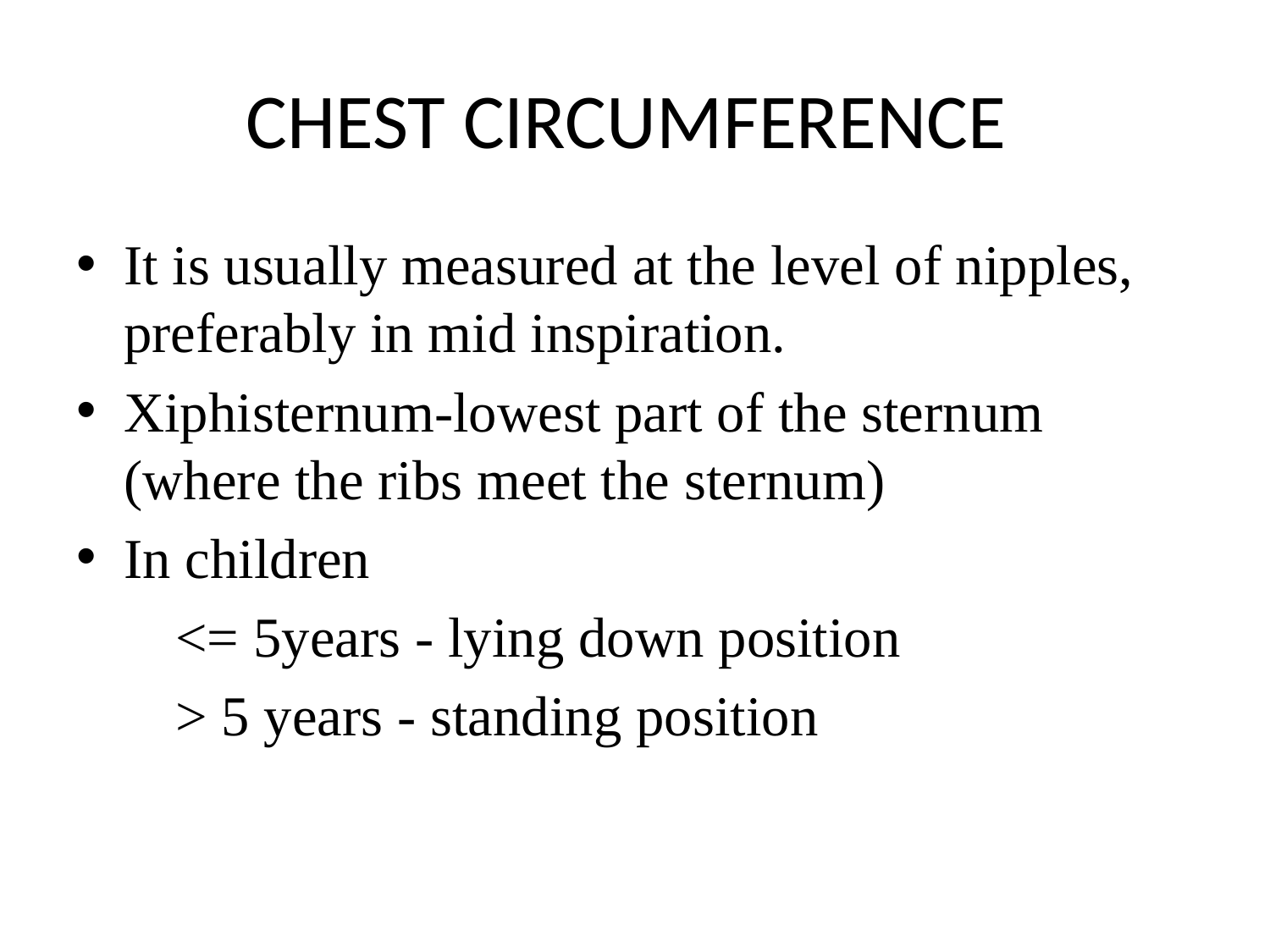

# CHEST CIRCUMFERENCE
It is usually measured at the level of nipples, preferably in mid inspiration.
Xiphisternum-lowest part of the sternum (where the ribs meet the sternum)
In children
       <= 5years - lying down position
       > 5 years - standing position